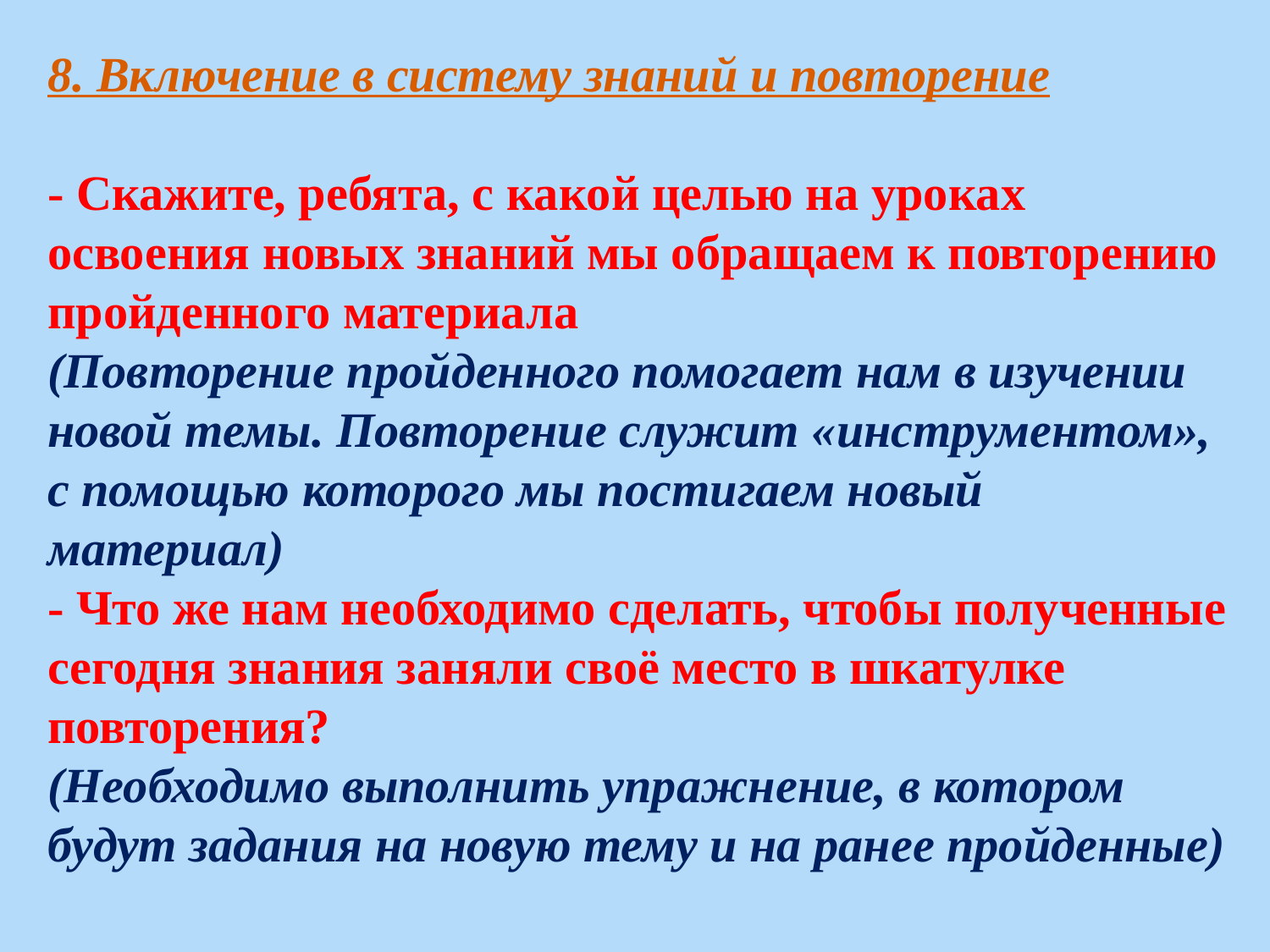

8. Включение в систему знаний и повторение

- Скажите, ребята, с какой целью на уроках освоения новых знаний мы обращаем к повторению пройденного материала
(Повторение пройденного помогает нам в изучении новой темы. Повторение служит «инструментом», с помощью которого мы постигаем новый материал)
- Что же нам необходимо сделать, чтобы полученные сегодня знания заняли своё место в шкатулке повторения?
(Необходимо выполнить упражнение, в котором будут задания на новую тему и на ранее пройденные)